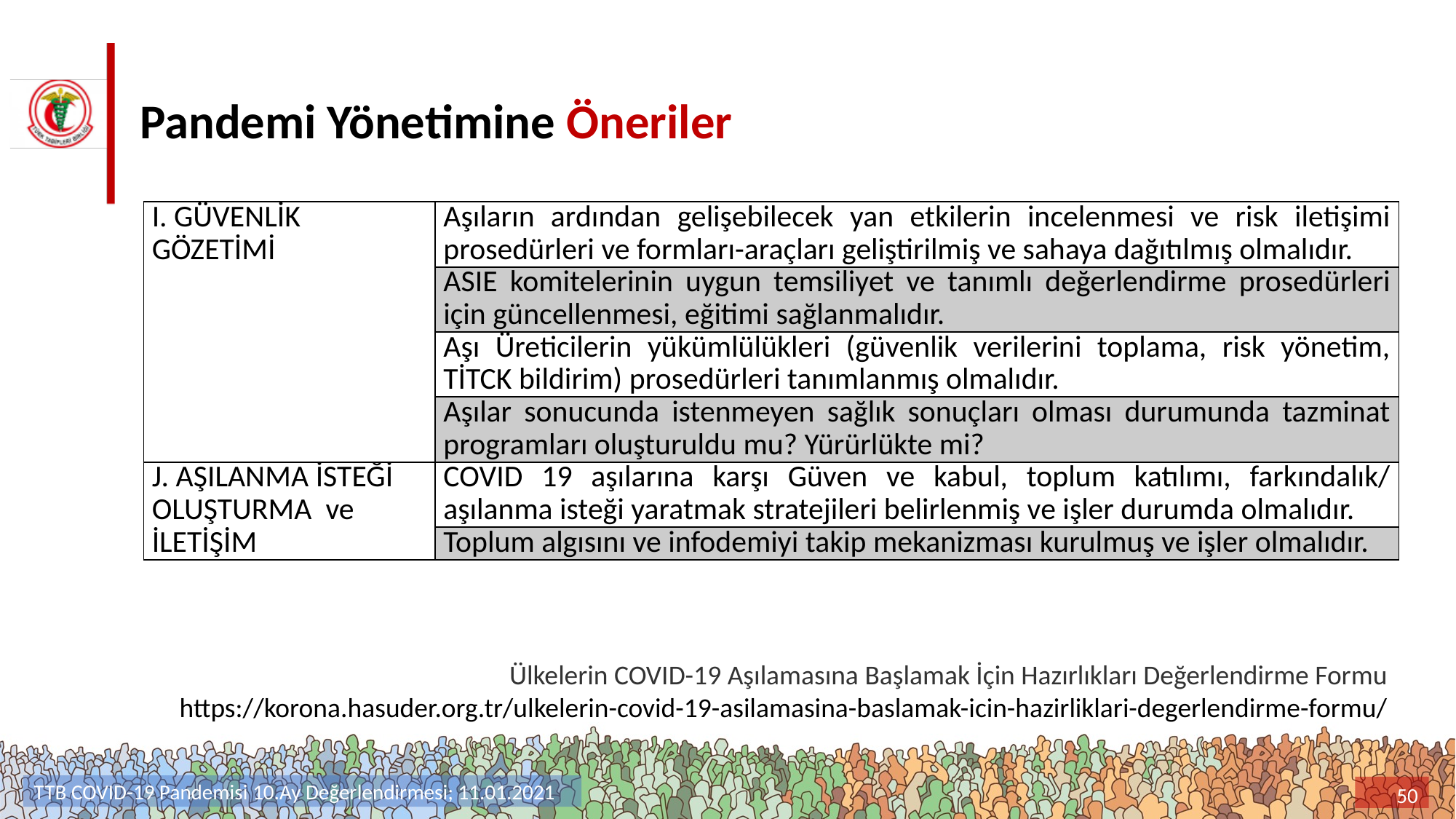

# Pandemi Yönetimine Öneriler
| I. GÜVENLİK GÖZETİMİ | Aşıların ardından gelişebilecek yan etkilerin incelenmesi ve risk iletişimi prosedürleri ve formları-araçları geliştirilmiş ve sahaya dağıtılmış olmalıdır. |
| --- | --- |
|  | ASIE komitelerinin uygun temsiliyet ve tanımlı değerlendirme prosedürleri için güncellenmesi, eğitimi sağlanmalıdır. |
|  | Aşı Üreticilerin yükümlülükleri (güvenlik verilerini toplama, risk yönetim, TİTCK bildirim) prosedürleri tanımlanmış olmalıdır. |
|  | Aşılar sonucunda istenmeyen sağlık sonuçları olması durumunda tazminat programları oluşturuldu mu? Yürürlükte mi? |
| J. AŞILANMA İSTEĞİ OLUŞTURMA ve İLETİŞİM | COVID 19 aşılarına karşı Güven ve kabul, toplum katılımı, farkındalık/ aşılanma isteği yaratmak stratejileri belirlenmiş ve işler durumda olmalıdır. |
|  | Toplum algısını ve infodemiyi takip mekanizması kurulmuş ve işler olmalıdır. |
 Ülkelerin COVID-19 Aşılamasına Başlamak İçin Hazırlıkları Değerlendirme Formu
https://korona.hasuder.org.tr/ulkelerin-covid-19-asilamasina-baslamak-icin-hazirliklari-degerlendirme-formu/
TTB COVID-19 Pandemisi 10.Ay Değerlendirmesi; 11.01.2021